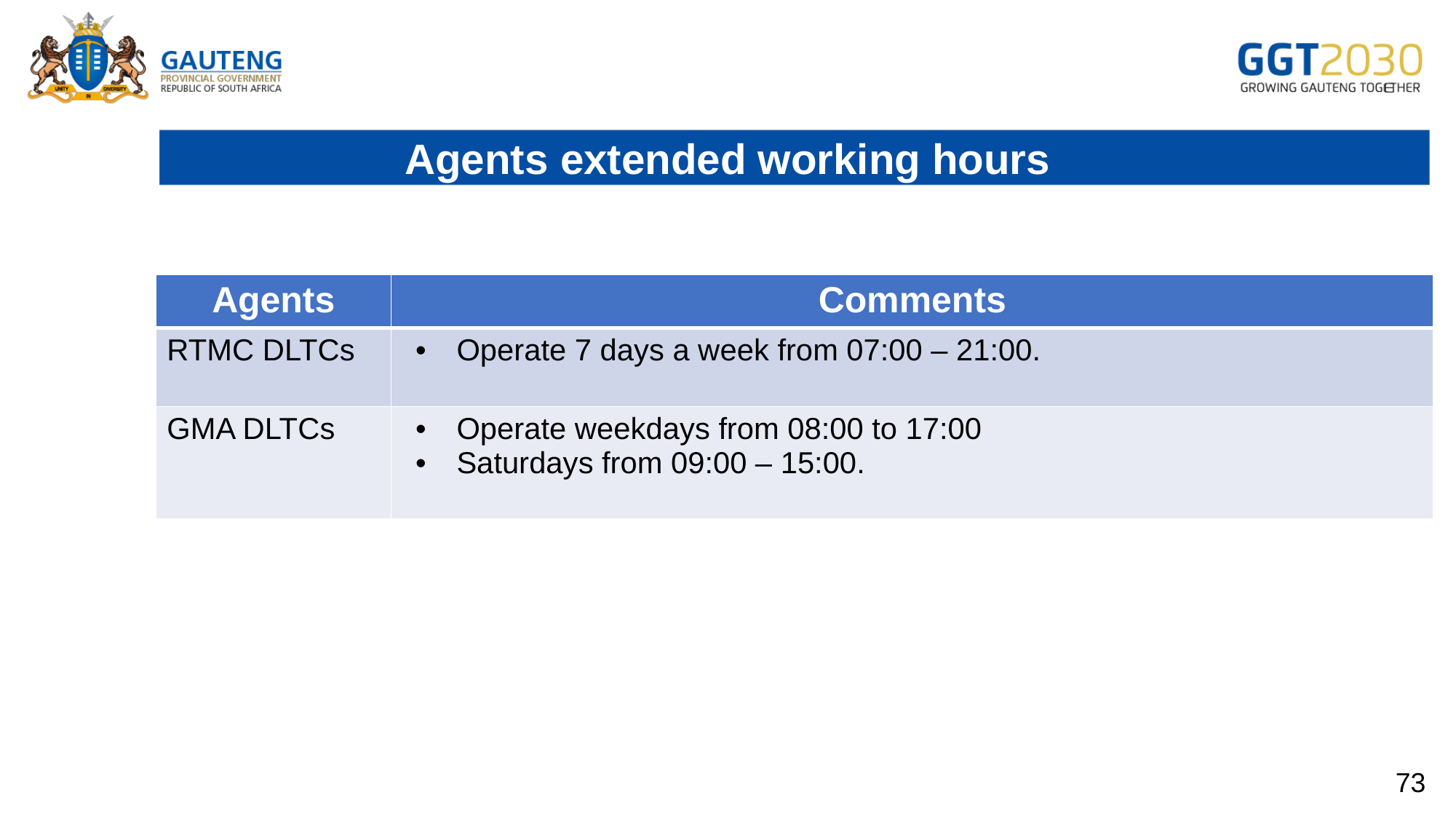

# Agents extended working hours

| Agents | Comments |
| --- | --- |
| RTMC DLTCs | Operate 7 days a week from 07:00 – 21:00. |
| GMA DLTCs | Operate weekdays from 08:00 to 17:00 Saturdays from 09:00 – 15:00. |
73